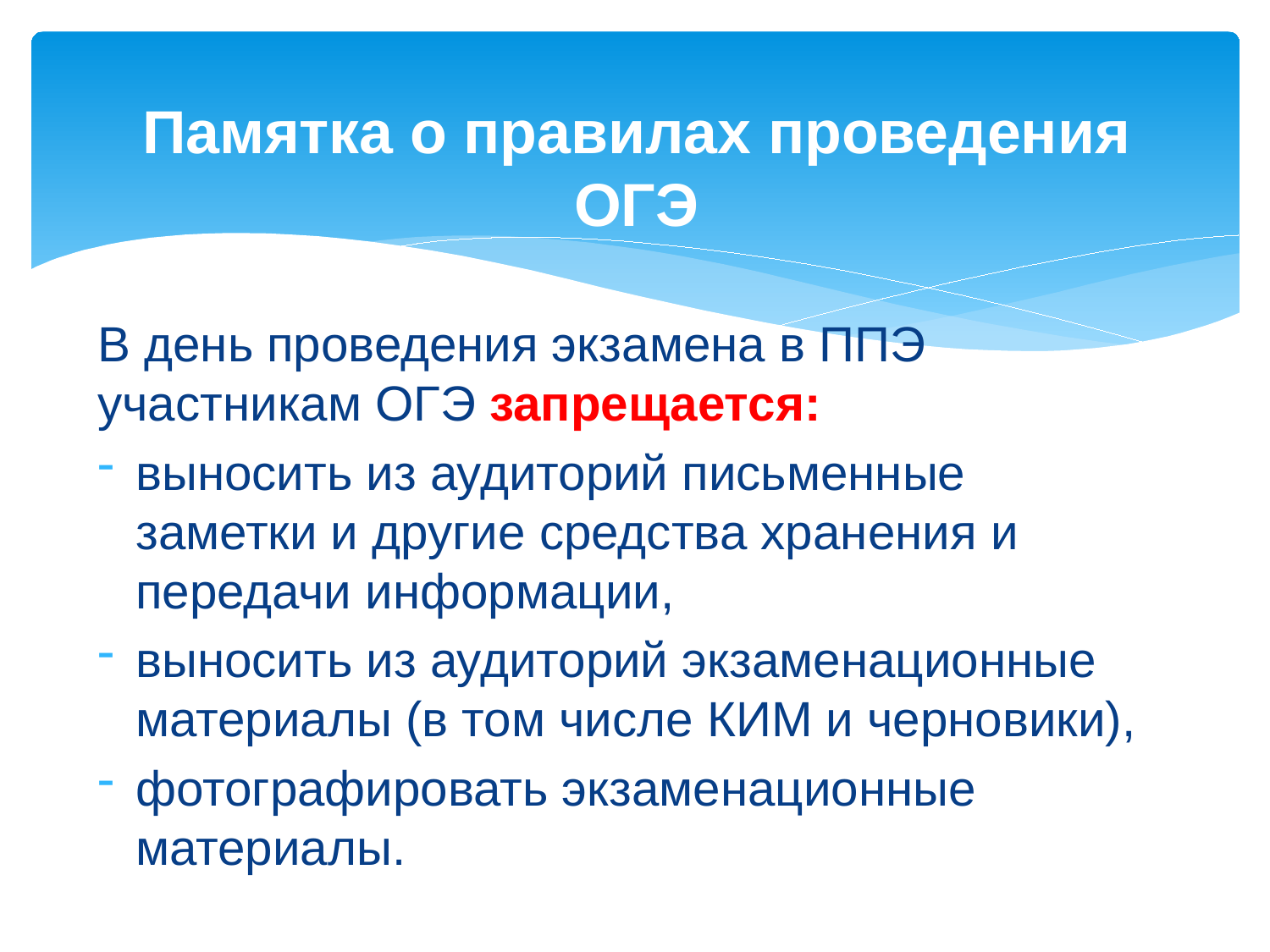

# Памятка о правилах проведения ОГЭ
В день проведения экзамена в ППЭ участникам ОГЭ запрещается:
выносить из аудиторий письменные заметки и другие средства хранения и передачи информации,
выносить из аудиторий экзаменационные материалы (в том числе КИМ и черновики),
фотографировать экзаменационные материалы.